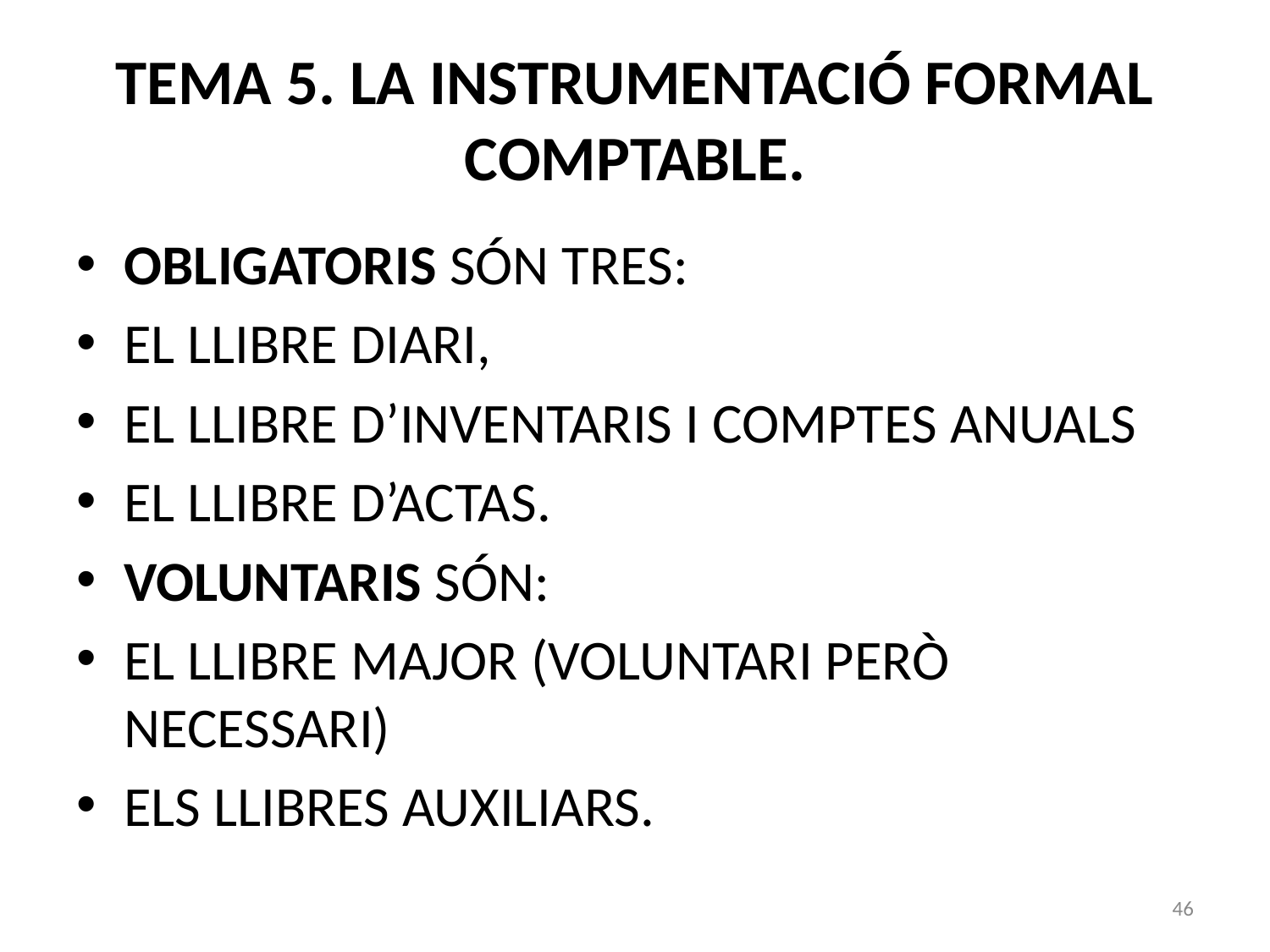

# TEMA 5. LA INSTRUMENTACIÓ FORMAL COMPTABLE.
OBLIGATORIS SÓN TRES:
EL LLIBRE DIARI,
EL LLIBRE D’INVENTARIS I COMPTES ANUALS
EL LLIBRE D’ACTAS.
VOLUNTARIS SÓN:
EL LLIBRE MAJOR (VOLUNTARI PERÒ NECESSARI)
ELS LLIBRES AUXILIARS.
46